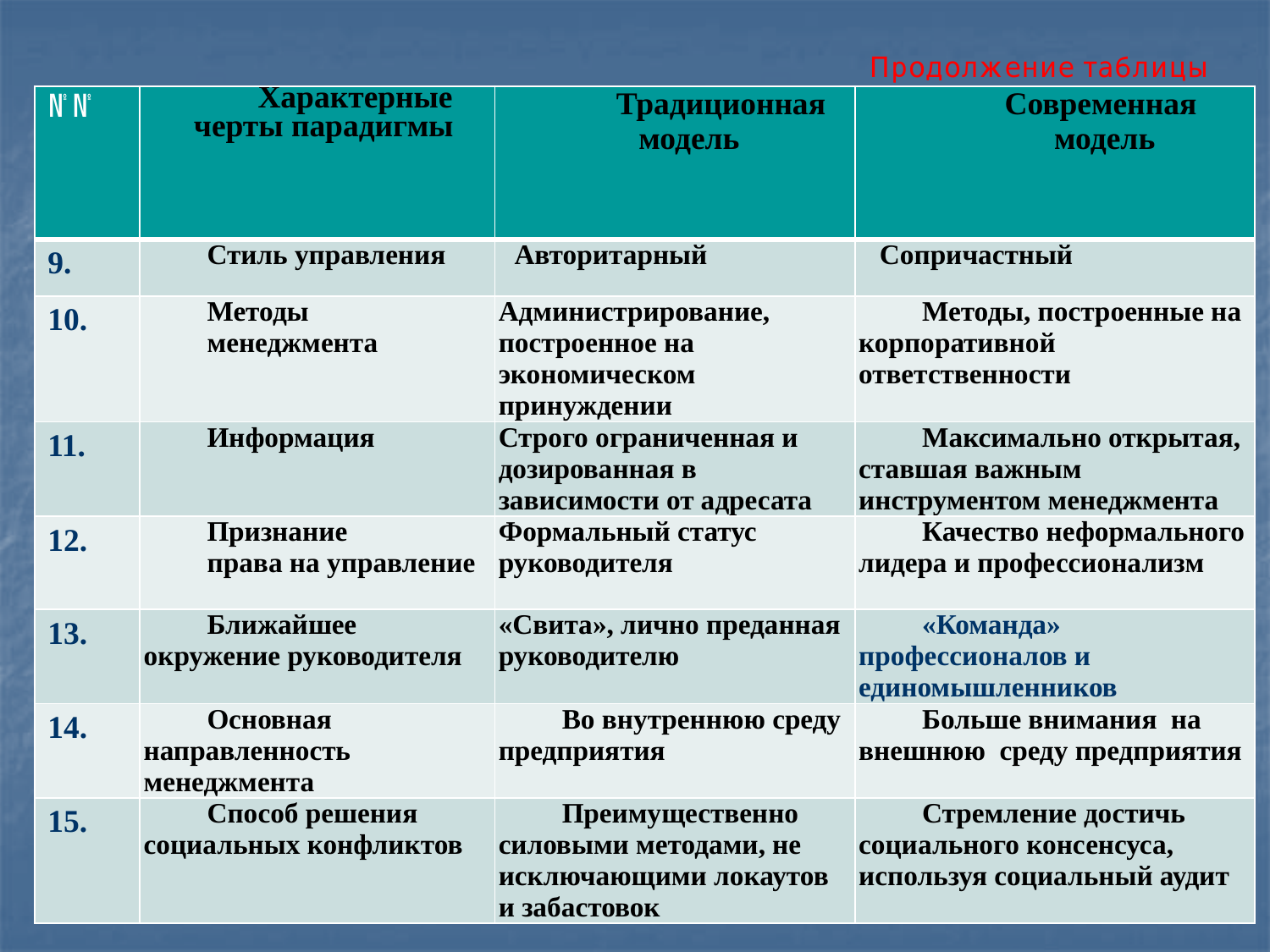

Продолжение таблицы
| №№ | Характерные черты парадигмы | Традиционная модель | Современная модель |
| --- | --- | --- | --- |
| 9. | Стиль управления | Авторитарный | Сопричастный |
| 10. | Методы менеджмента | Администрирование, построенное на экономическом принуждении | Методы, построенные на корпоративной ответственности |
| 11. | Информация | Строго ограниченная и дозированная в зависимости от адресата | Максимально открытая, ставшая важным инструментом менеджмента |
| 12. | Признание права на управление | Формальный статус руководителя | Качество неформального лидера и профессионализм |
| 13. | Ближайшее окружение руководителя | «Свита», лично преданная руководителю | «Команда» профессионалов и единомышленников |
| 14. | Основная направленность менеджмента | Во внутреннюю среду предприятия | Больше внимания на внешнюю среду предприятия |
| 15. | Способ решения социальных конфликтов | Преимущественно силовыми методами, не исключающими локаутов и забастовок | Стремление достичь социального консенсуса, используя социальный аудит |